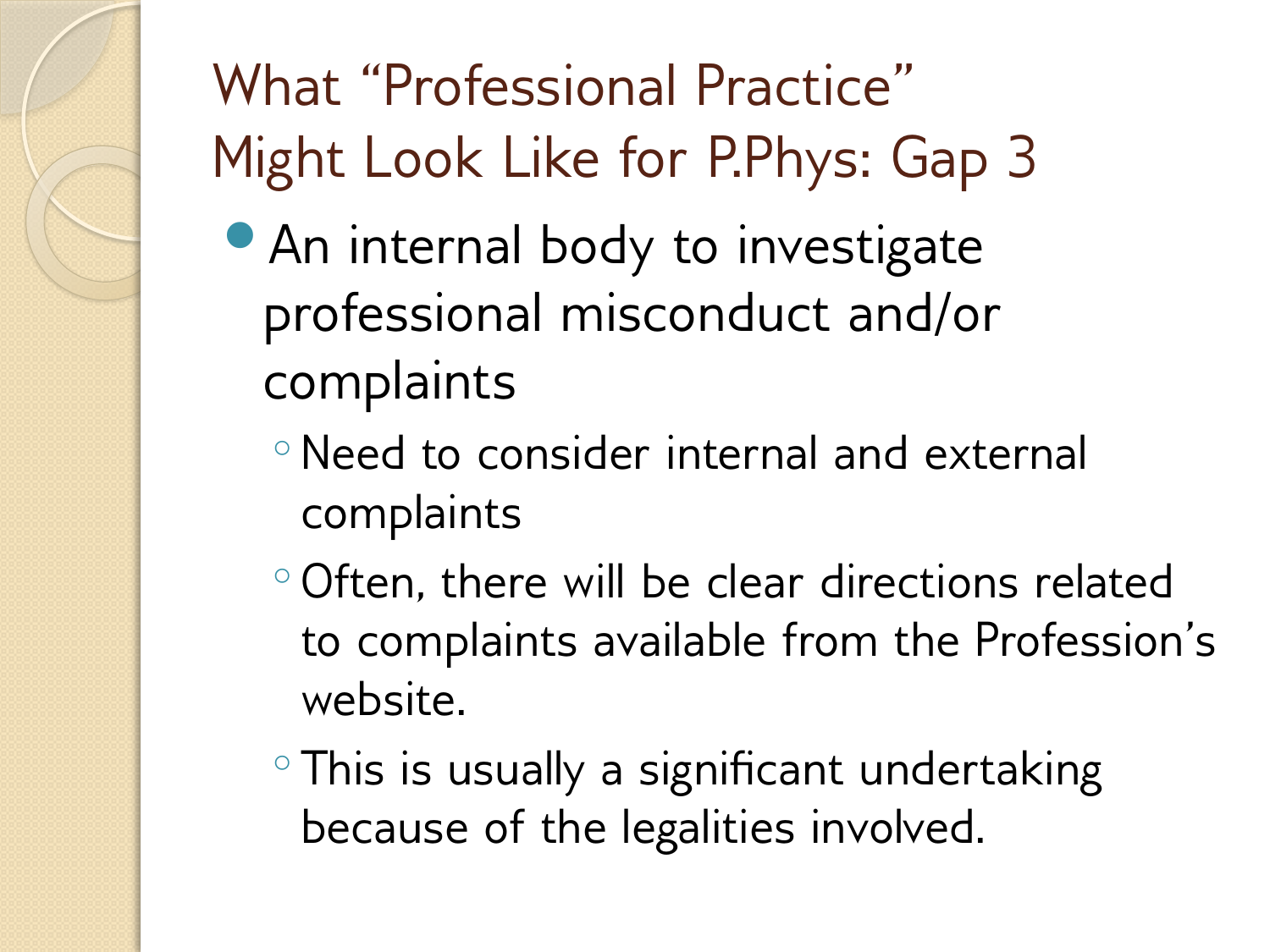

# What “Professional Practice” Might Look Like for P.Phys: Gap 3
An internal body to investigate professional misconduct and/or complaints
Need to consider internal and external complaints
Often, there will be clear directions related to complaints available from the Profession’s website.
This is usually a significant undertaking because of the legalities involved.